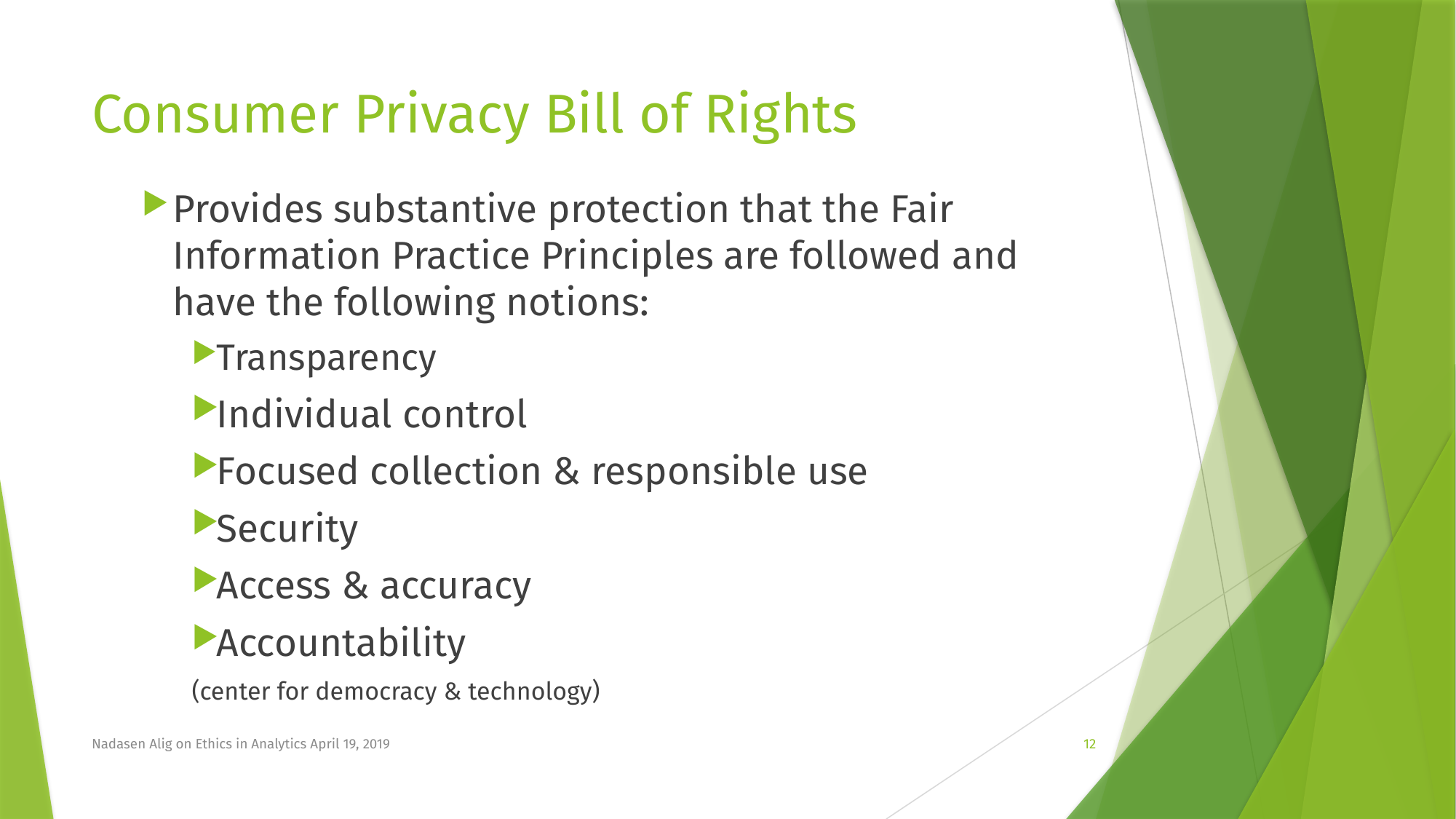

# Consumer Privacy Bill of Rights
Provides substantive protection that the Fair Information Practice Principles are followed and have the following notions:
Transparency
Individual control
Focused collection & responsible use
Security
Access & accuracy
Accountability
(center for democracy & technology)

Nadasen Alig on Ethics in Analytics April 19, 2019
12